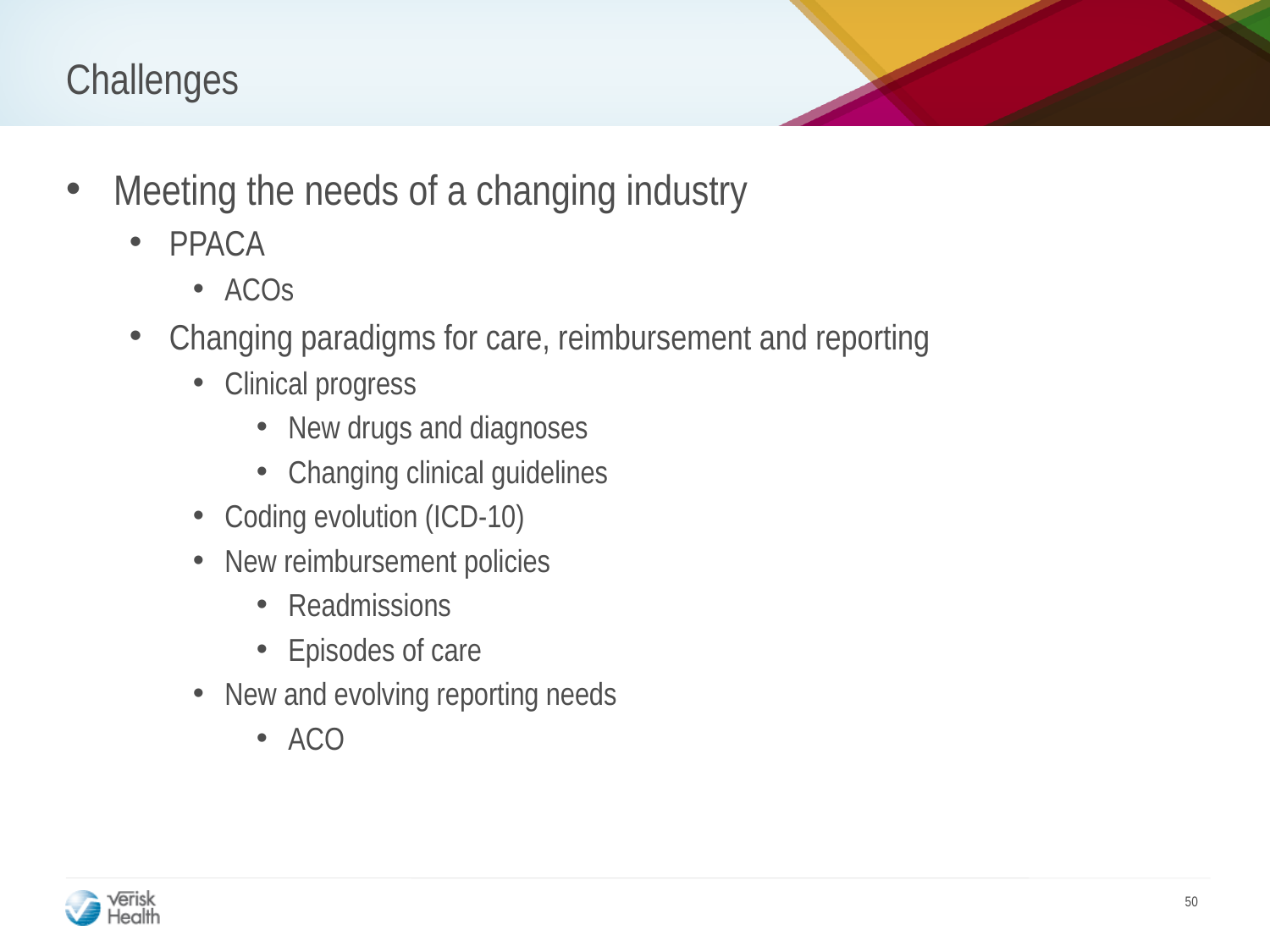

# Challenges
Meeting the needs of a changing industry
PPACA
ACOs
Changing paradigms for care, reimbursement and reporting
Clinical progress
New drugs and diagnoses
Changing clinical guidelines
Coding evolution (ICD-10)
New reimbursement policies
Readmissions
Episodes of care
New and evolving reporting needs
ACO